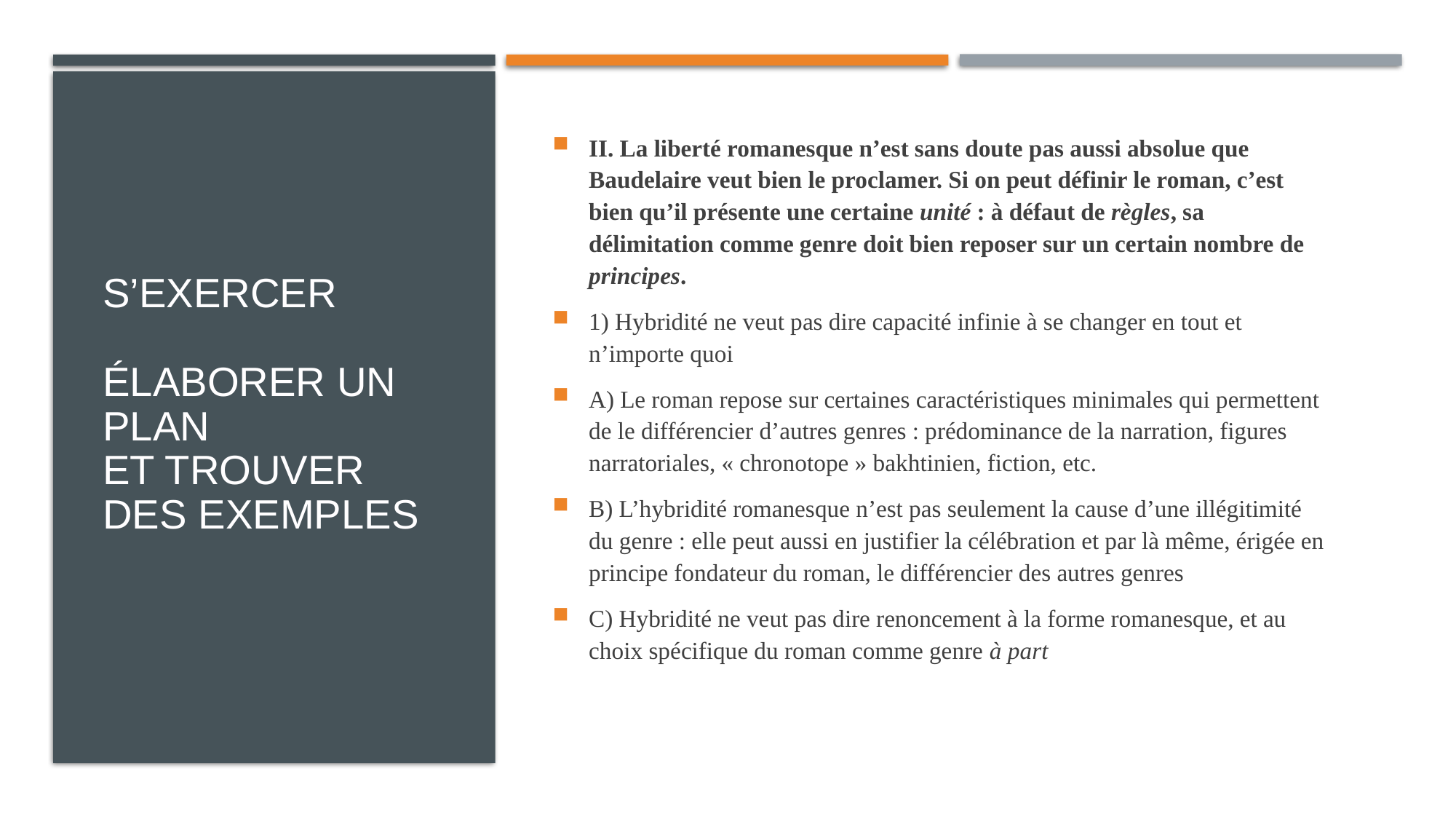

# S’exercer Élaborer un plan et trouver des exemples
II. La liberté romanesque n’est sans doute pas aussi absolue que Baudelaire veut bien le proclamer. Si on peut définir le roman, c’est bien qu’il présente une certaine unité : à défaut de règles, sa délimitation comme genre doit bien reposer sur un certain nombre de principes.
1) Hybridité ne veut pas dire capacité infinie à se changer en tout et n’importe quoi
A) Le roman repose sur certaines caractéristiques minimales qui permettent de le différencier d’autres genres : prédominance de la narration, figures narratoriales, « chronotope » bakhtinien, fiction, etc.
B) L’hybridité romanesque n’est pas seulement la cause d’une illégitimité du genre : elle peut aussi en justifier la célébration et par là même, érigée en principe fondateur du roman, le différencier des autres genres
C) Hybridité ne veut pas dire renoncement à la forme romanesque, et au choix spécifique du roman comme genre à part